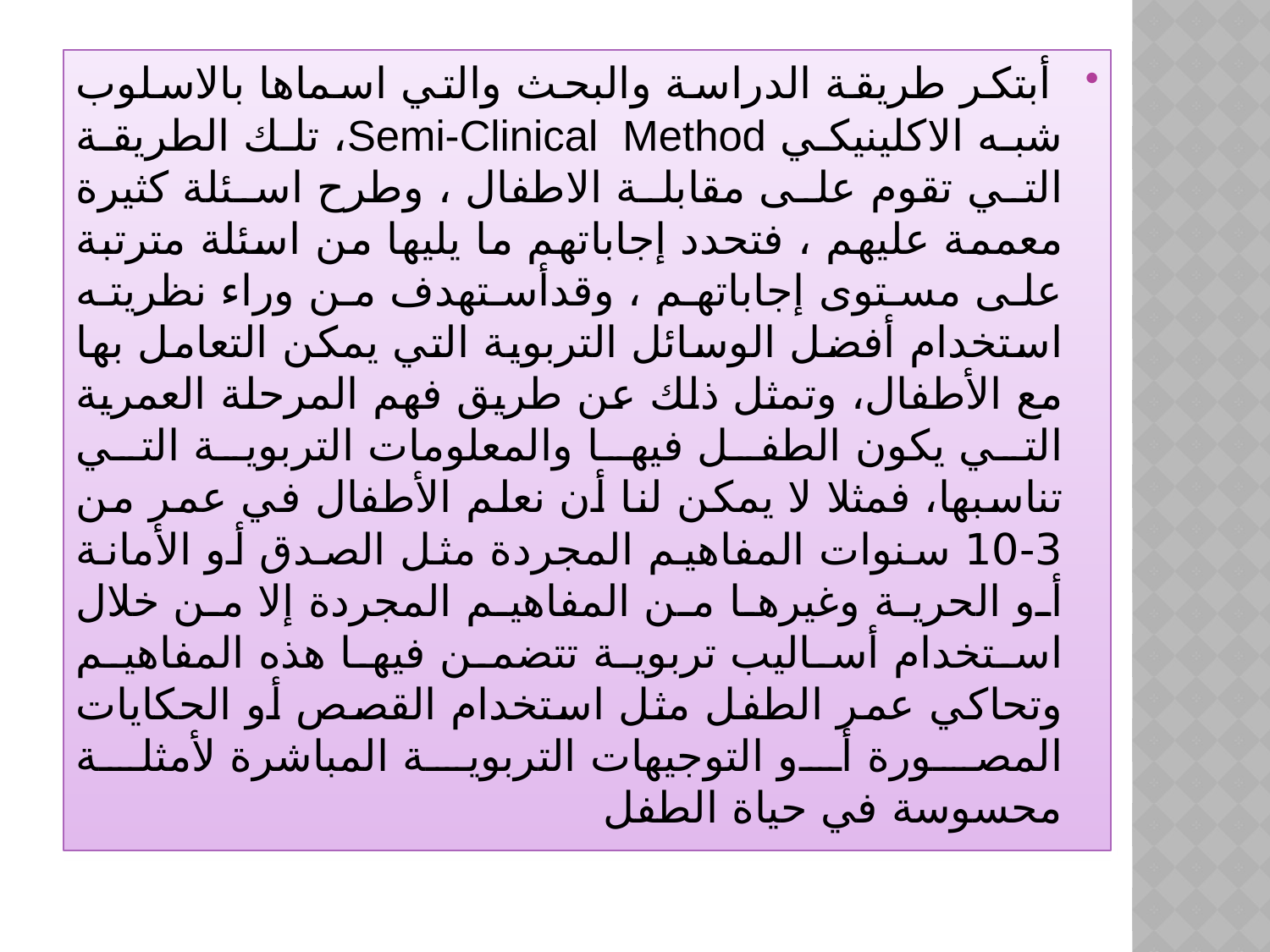

أبتكر طريقة الدراسة والبحث والتي اسماها بالاسلوب شبه الاكلينيكي Semi-Clinical Method، تلك الطريقة التي تقوم على مقابلة الاطفال ، وطرح اسئلة كثيرة معممة عليهم ، فتحدد إجاباتهم ما يليها من اسئلة مترتبة على مستوى إجاباتهم ، وقدأستهدف من وراء نظريته استخدام أفضل الوسائل التربوية التي يمكن التعامل بها مع الأطفال، وتمثل ذلك عن طريق فهم المرحلة العمرية التي يكون الطفل فيها والمعلومات التربوية التي تناسبها، فمثلا لا يمكن لنا أن نعلم الأطفال في عمر من 3-10 سنوات المفاهيم المجردة مثل الصدق أو الأمانة أو الحرية وغيرها من المفاهيم المجردة إلا من خلال استخدام أساليب تربوية تتضمن فيها هذه المفاهيم وتحاكي عمر الطفل مثل استخدام القصص أو الحكايات المصورة أو التوجيهات التربوية المباشرة لأمثلة محسوسة في حياة الطفل